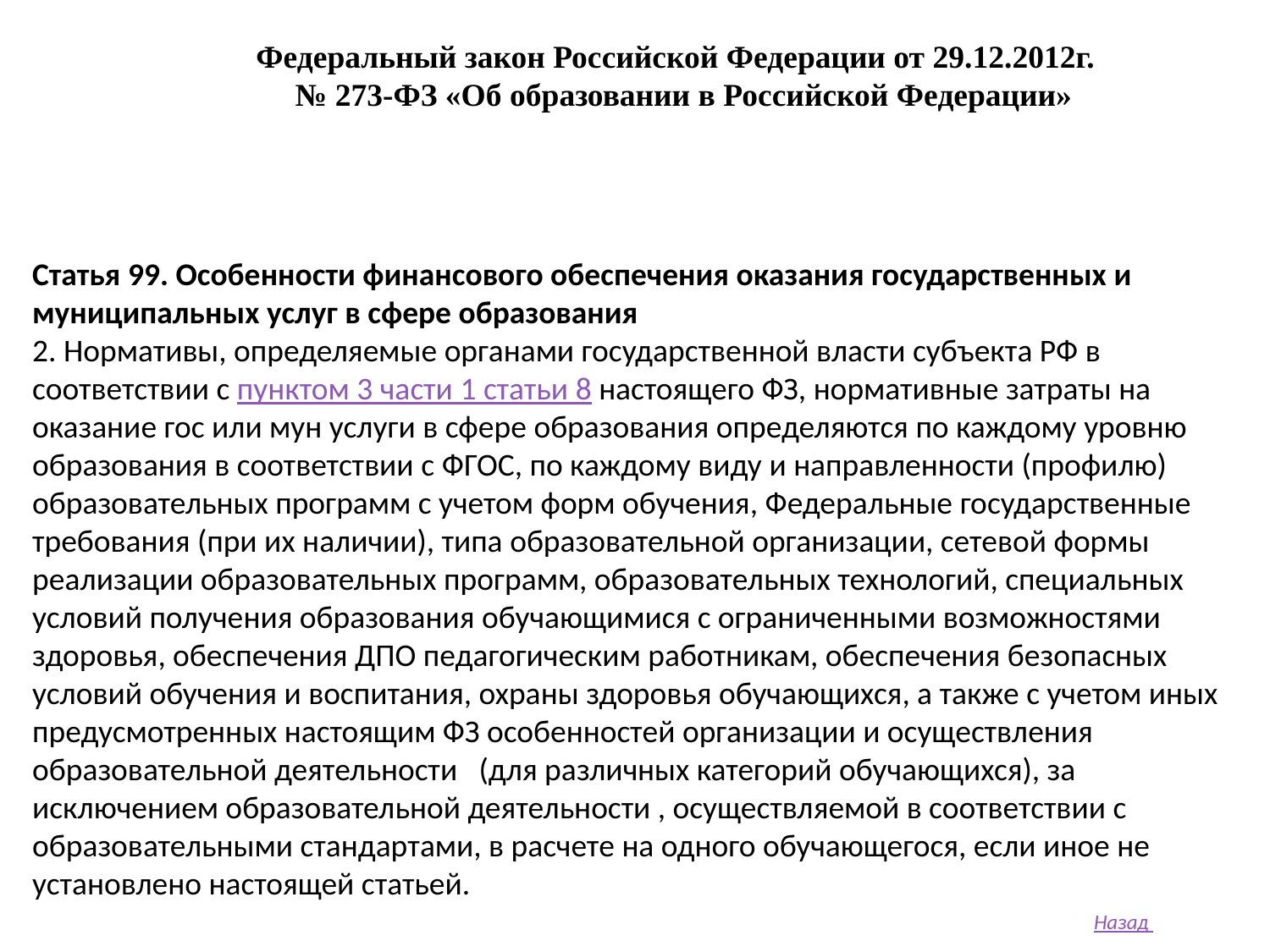

Федеральный закон Российской Федерации от 29.12.2012г.
 № 273-ФЗ «Об образовании в Российской Федерации»
Статья 99. Особенности финансового обеспечения оказания государственных и муниципальных услуг в сфере образования
2. Нормативы, определяемые органами государственной власти субъекта РФ в соответствии с пунктом 3 части 1 статьи 8 настоящего ФЗ, нормативные затраты на оказание гос или мун услуги в сфере образования определяются по каждому уровню образования в соответствии с ФГОС, по каждому виду и направленности (профилю) образовательных программ с учетом форм обучения, Федеральные государственные требования (при их наличии), типа образовательной организации, сетевой формы реализации образовательных программ, образовательных технологий, специальных условий получения образования обучающимися с ограниченными возможностями здоровья, обеспечения ДПО педагогическим работникам, обеспечения безопасных условий обучения и воспитания, охраны здоровья обучающихся, а также с учетом иных предусмотренных настоящим ФЗ особенностей организации и осуществления образовательной деятельности   (для различных категорий обучающихся), за исключением образовательной деятельности , осуществляемой в соответствии с образовательными стандартами, в расчете на одного обучающегося, если иное не установлено настоящей статьей.
Назад